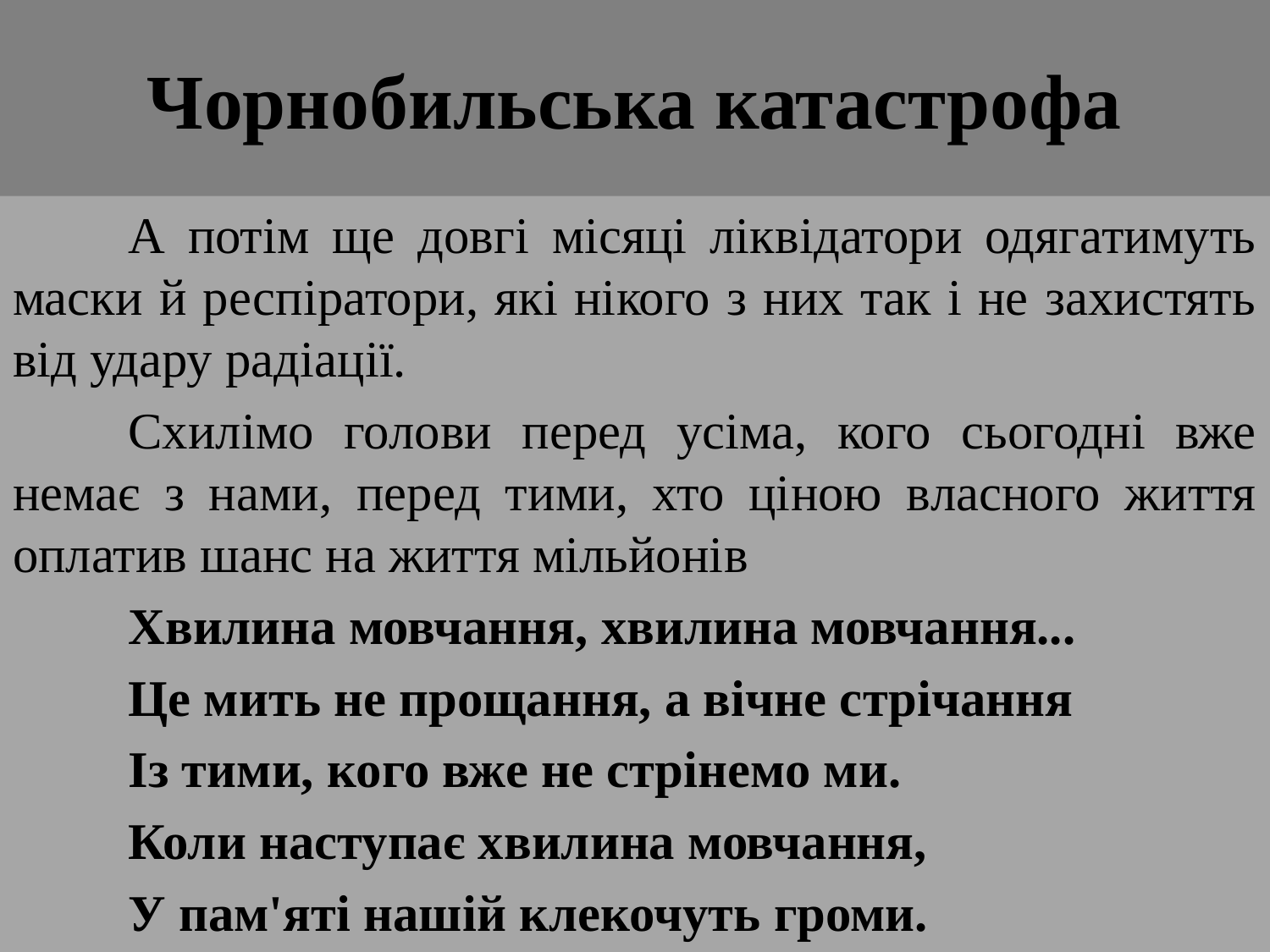

# Чорнобильська катастрофа
	А потім ще довгі місяці ліквідатори одягатимуть маски й респіратори, які нікого з них так і не захистять від удару радіації.
	Схилімо голови перед усіма, кого сьогодні вже немає з нами, перед тими, хто ціною власного життя оплатив шанс на життя мільйонів
	Хвилина мовчання, хвилина мовчання...
	Це мить не прощання, а вічне стрічання
	Із тими, кого вже не стрінемо ми.
	Коли наступає хвилина мовчання,
	У пам'яті нашій клекочуть громи.